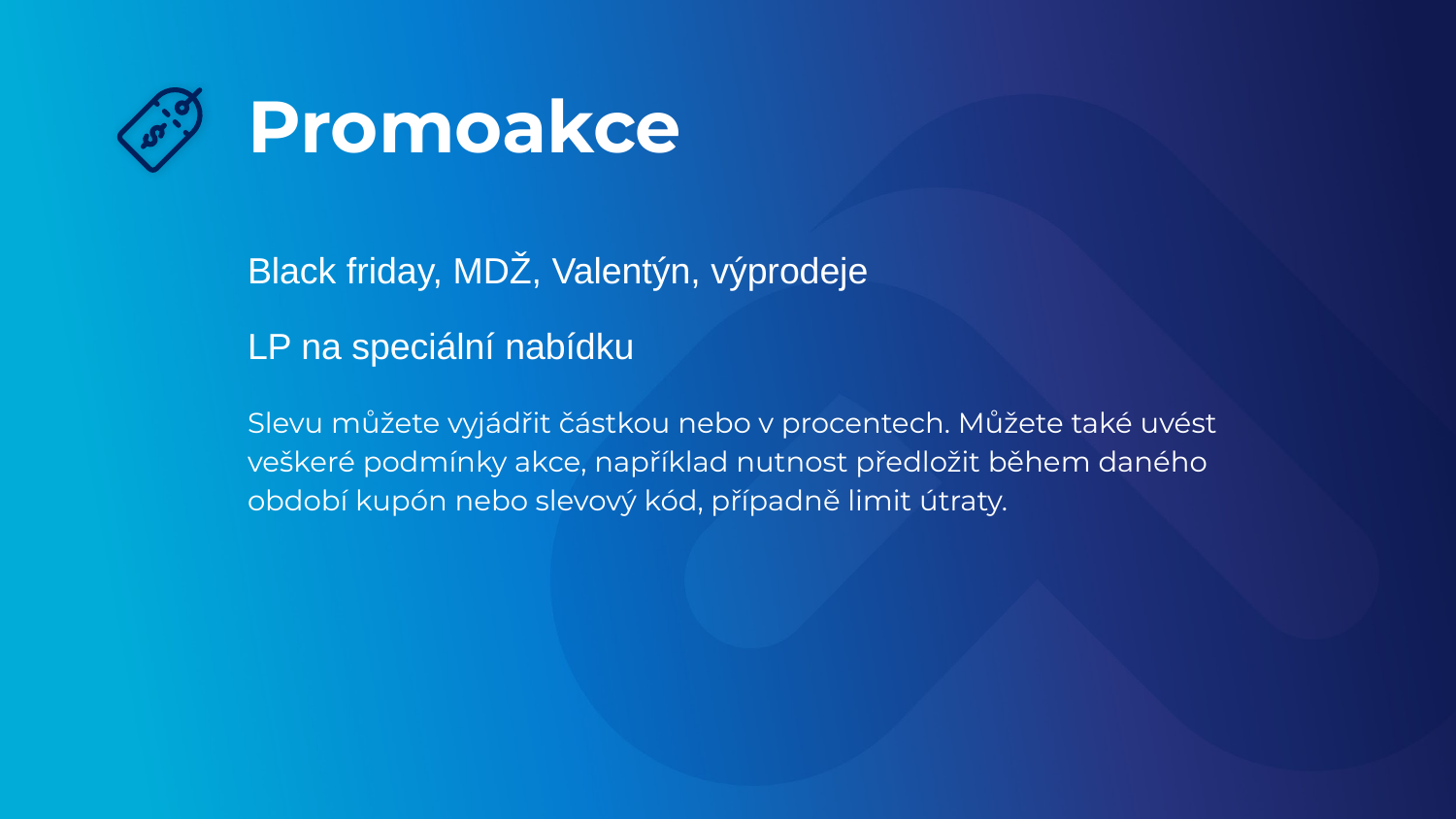

# Promoakce

Black friday, MDŽ, Valentýn, výprodeje
LP na speciální nabídku
Slevu můžete vyjádřit částkou nebo v procentech. Můžete také uvést veškeré podmínky akce, například nutnost předložit během daného období kupón nebo slevový kód, případně limit útraty.